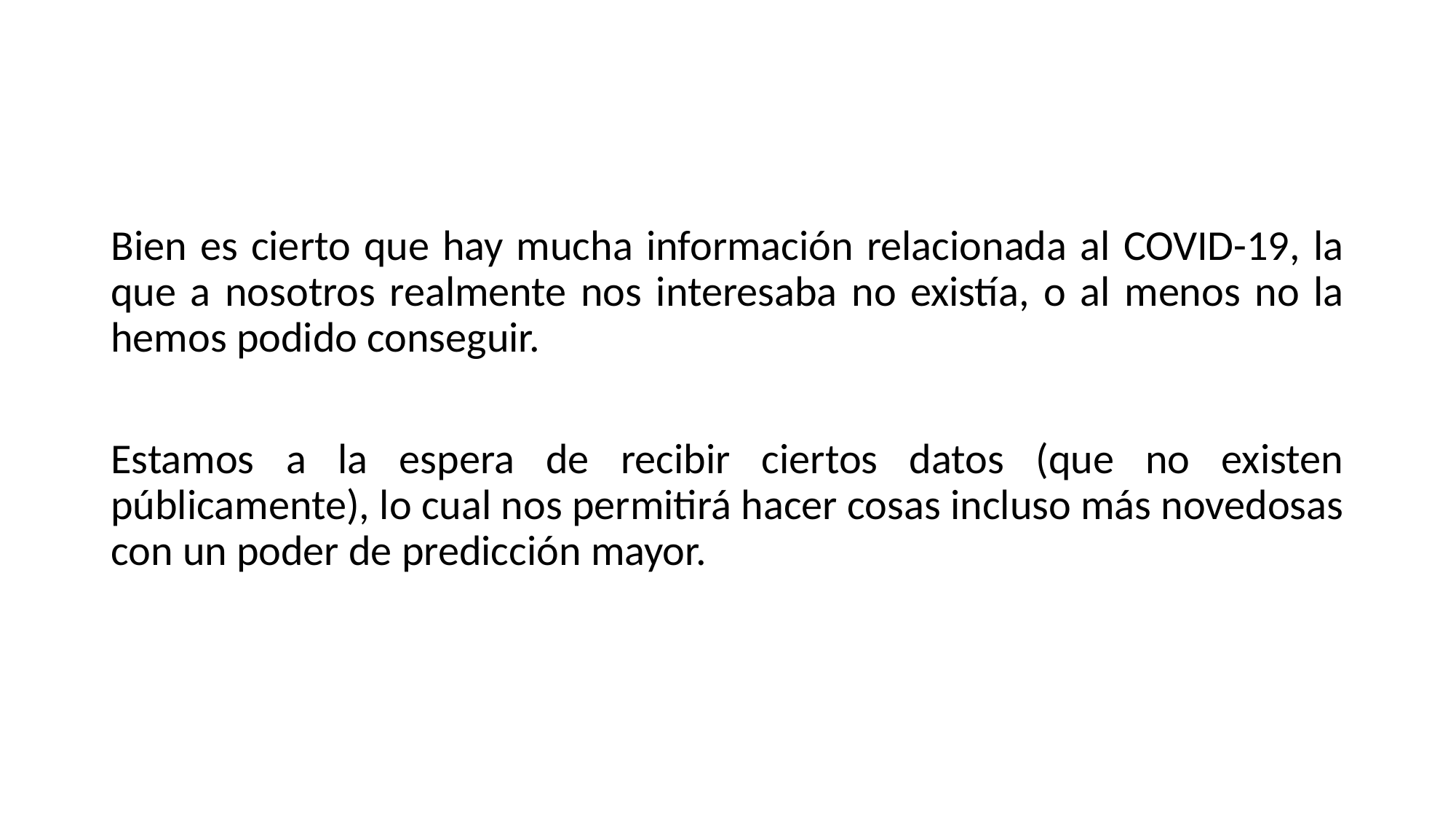

#
Bien es cierto que hay mucha información relacionada al COVID-19, la que a nosotros realmente nos interesaba no existía, o al menos no la hemos podido conseguir.

Estamos a la espera de recibir ciertos datos (que no existen públicamente), lo cual nos permitirá hacer cosas incluso más novedosas con un poder de predicción mayor.